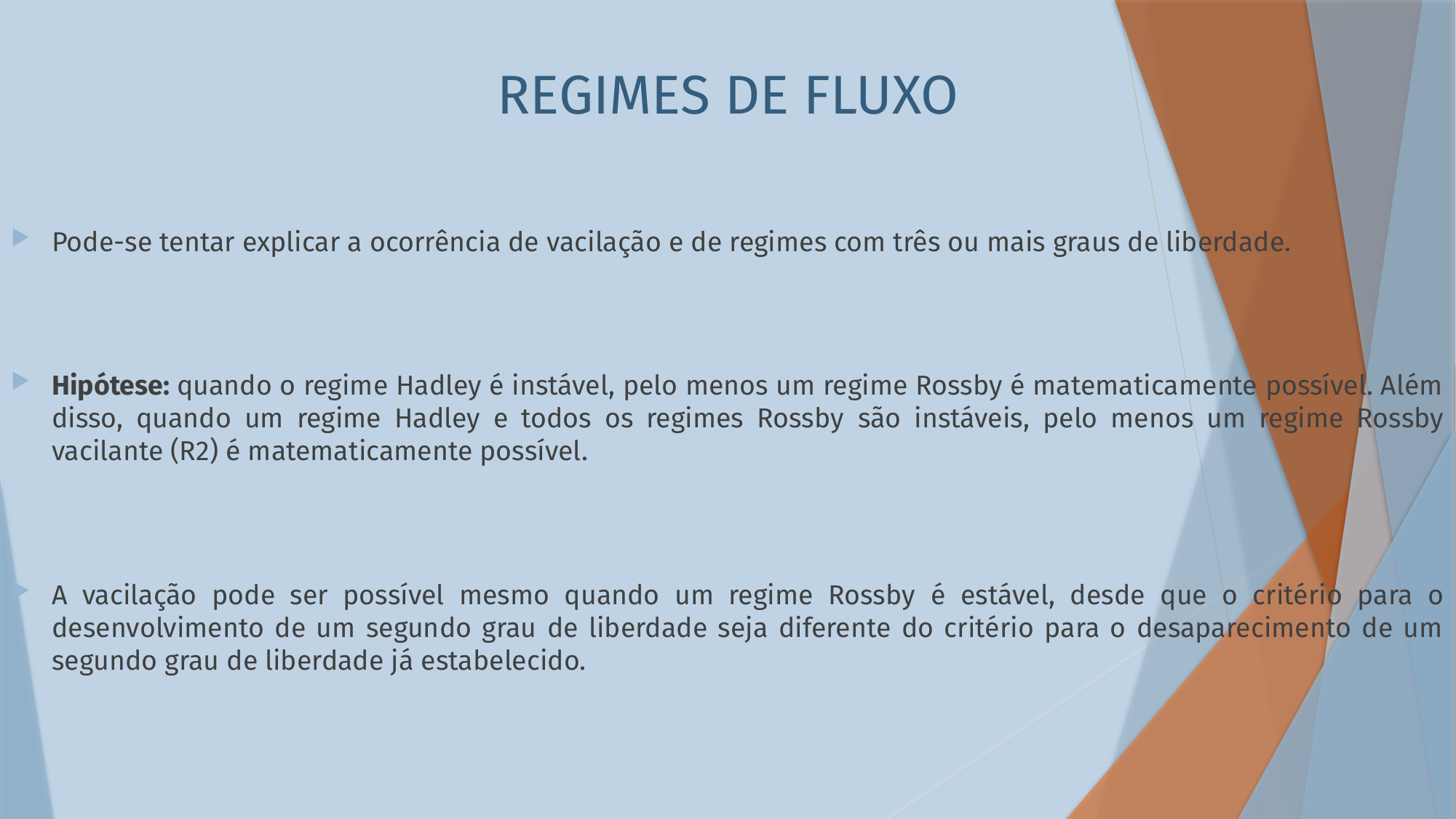

# REGIMES DE FLUXO
Pode-se tentar explicar a ocorrência de vacilação e de regimes com três ou mais graus de liberdade.

Hipótese: quando o regime Hadley é instável, pelo menos um regime Rossby é matematicamente possível. Além disso, quando um regime Hadley e todos os regimes Rossby ​​são instáveis, pelo menos um regime Rossby vacilante (R2) é matematicamente possível.

A vacilação pode ser possível mesmo quando um regime Rossby ​​é estável, desde que o critério para o desenvolvimento de um segundo grau de liberdade seja diferente do critério para o desaparecimento de um segundo grau de liberdade já estabelecido.